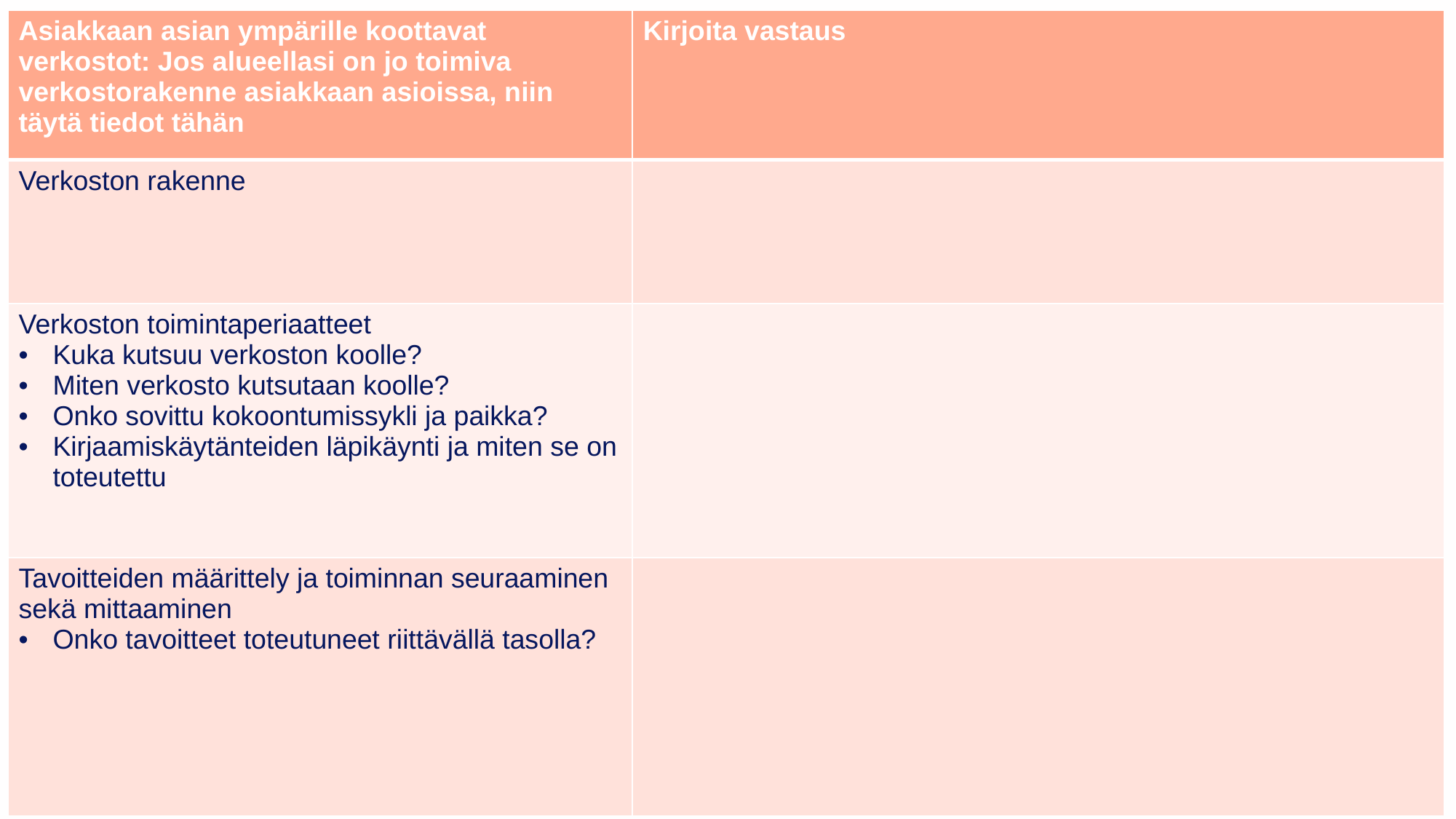

| Asiakkaan asian ympärille koottavat verkostot: Jos alueellasi on jo toimiva verkostorakenne asiakkaan asioissa, niin täytä tiedot tähän | Kirjoita vastaus |
| --- | --- |
| Verkoston rakenne |  |
| Verkoston toimintaperiaatteet Kuka kutsuu verkoston koolle? Miten verkosto kutsutaan koolle? Onko sovittu kokoontumissykli ja paikka? Kirjaamiskäytänteiden läpikäynti ja miten se on toteutettu |  |
| Tavoitteiden määrittely ja toiminnan seuraaminen sekä mittaaminen Onko tavoitteet toteutuneet riittävällä tasolla? |  |
50